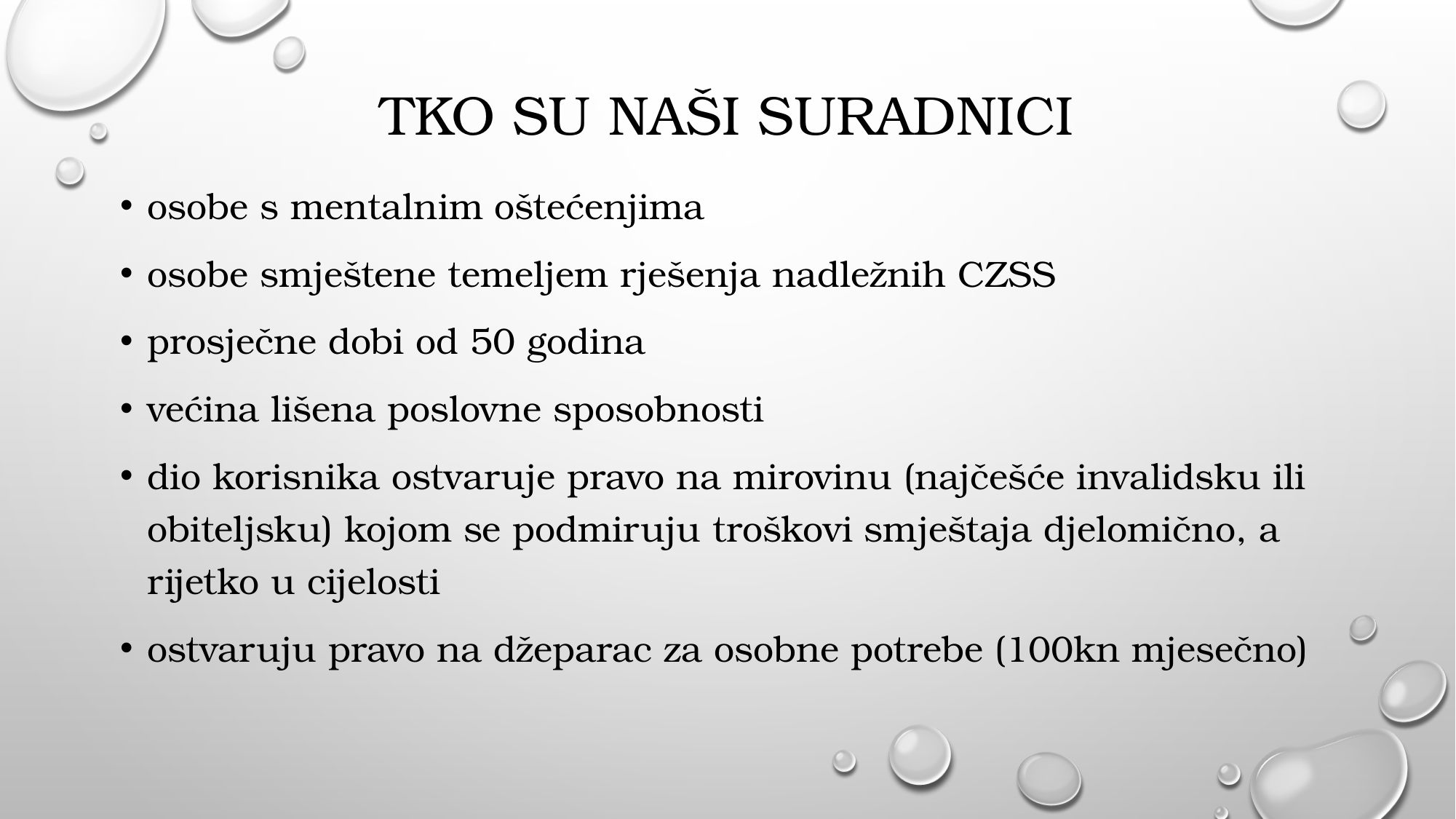

# Tko su naši suradnici
osobe s mentalnim oštećenjima
osobe smještene temeljem rješenja nadležnih CZSS
prosječne dobi od 50 godina
većina lišena poslovne sposobnosti
dio korisnika ostvaruje pravo na mirovinu (najčešće invalidsku ili obiteljsku) kojom se podmiruju troškovi smještaja djelomično, a rijetko u cijelosti
ostvaruju pravo na džeparac za osobne potrebe (100kn mjesečno)